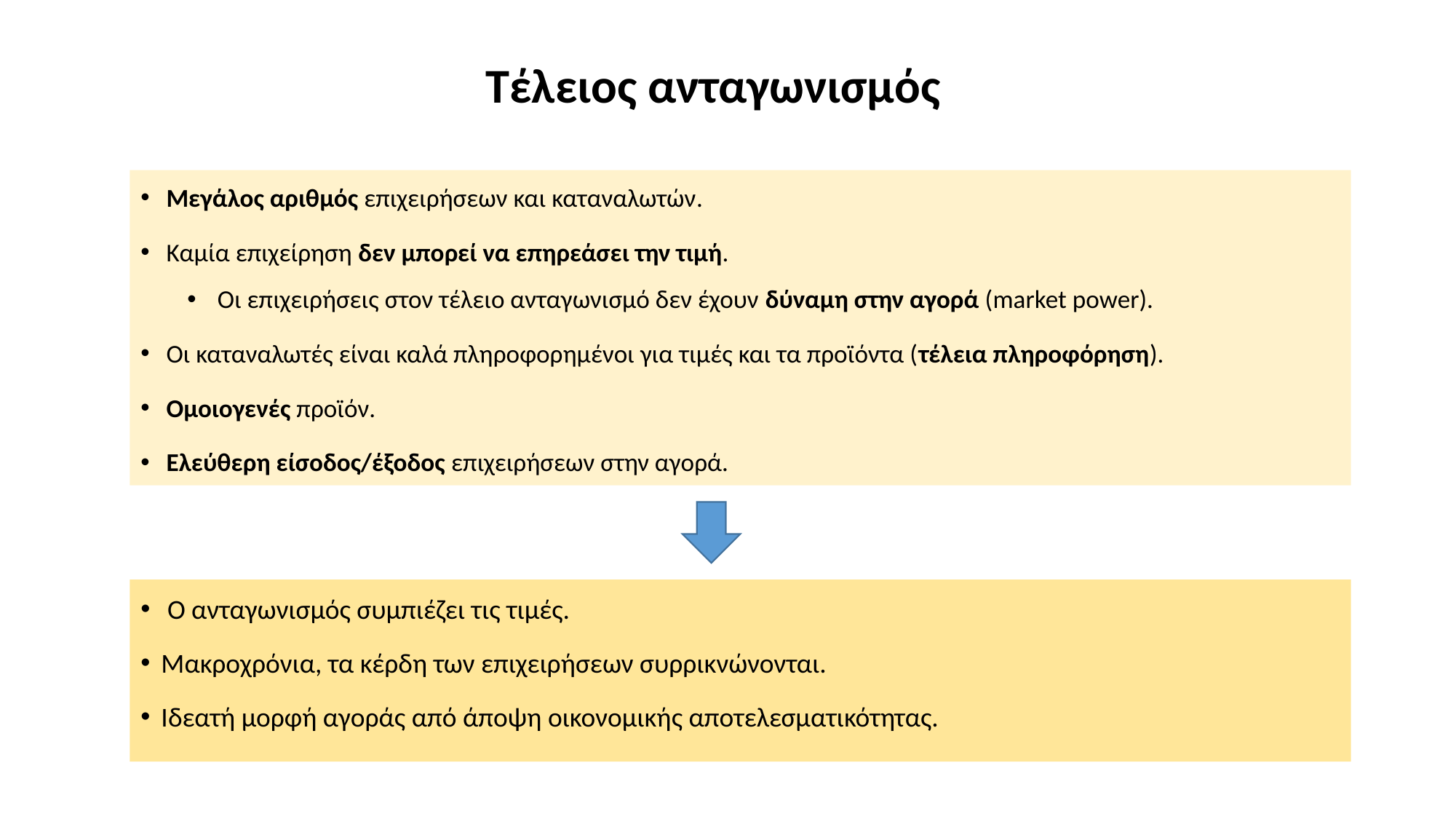

# Τέλειος ανταγωνισμός
Μεγάλος αριθμός επιχειρήσεων και καταναλωτών.
Καμία επιχείρηση δεν μπορεί να επηρεάσει την τιμή.
Οι επιχειρήσεις στον τέλειο ανταγωνισμό δεν έχουν δύναμη στην αγορά (market power).
Οι καταναλωτές είναι καλά πληροφορημένοι για τιμές και τα προϊόντα (τέλεια πληροφόρηση).
Ομοιογενές προϊόν.
Ελεύθερη είσοδος/έξοδος επιχειρήσεων στην αγορά.

 Ο ανταγωνισμός συμπιέζει τις τιμές.
Μακροχρόνια, τα κέρδη των επιχειρήσεων συρρικνώνονται.
Ιδεατή μορφή αγοράς από άποψη οικονομικής αποτελεσματικότητας.